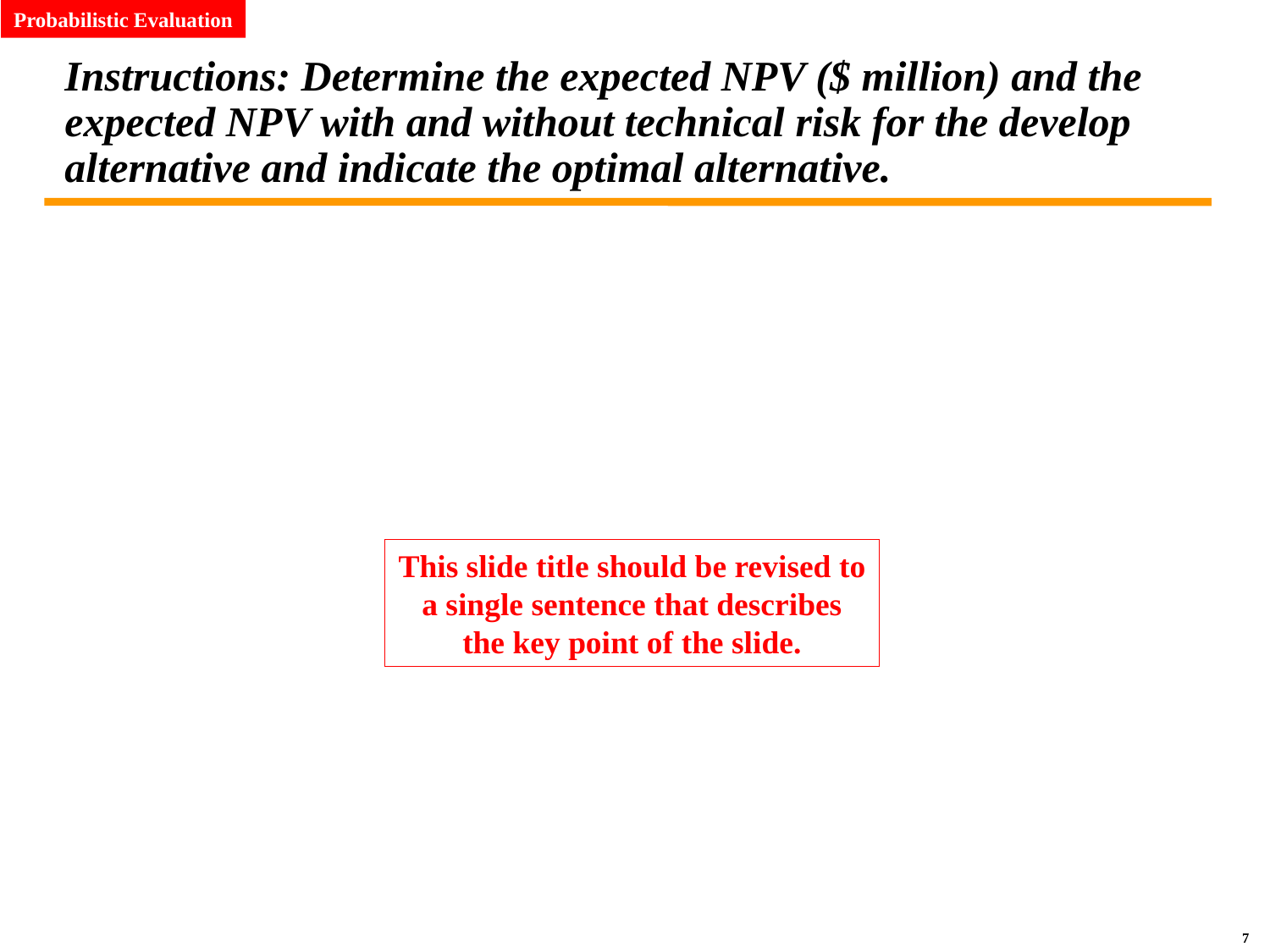

Probabilistic Evaluation
# Instructions: Determine the expected NPV ($ million) and the expected NPV with and without technical risk for the develop alternative and indicate the optimal alternative.
This slide title should be revised to a single sentence that describes the key point of the slide.